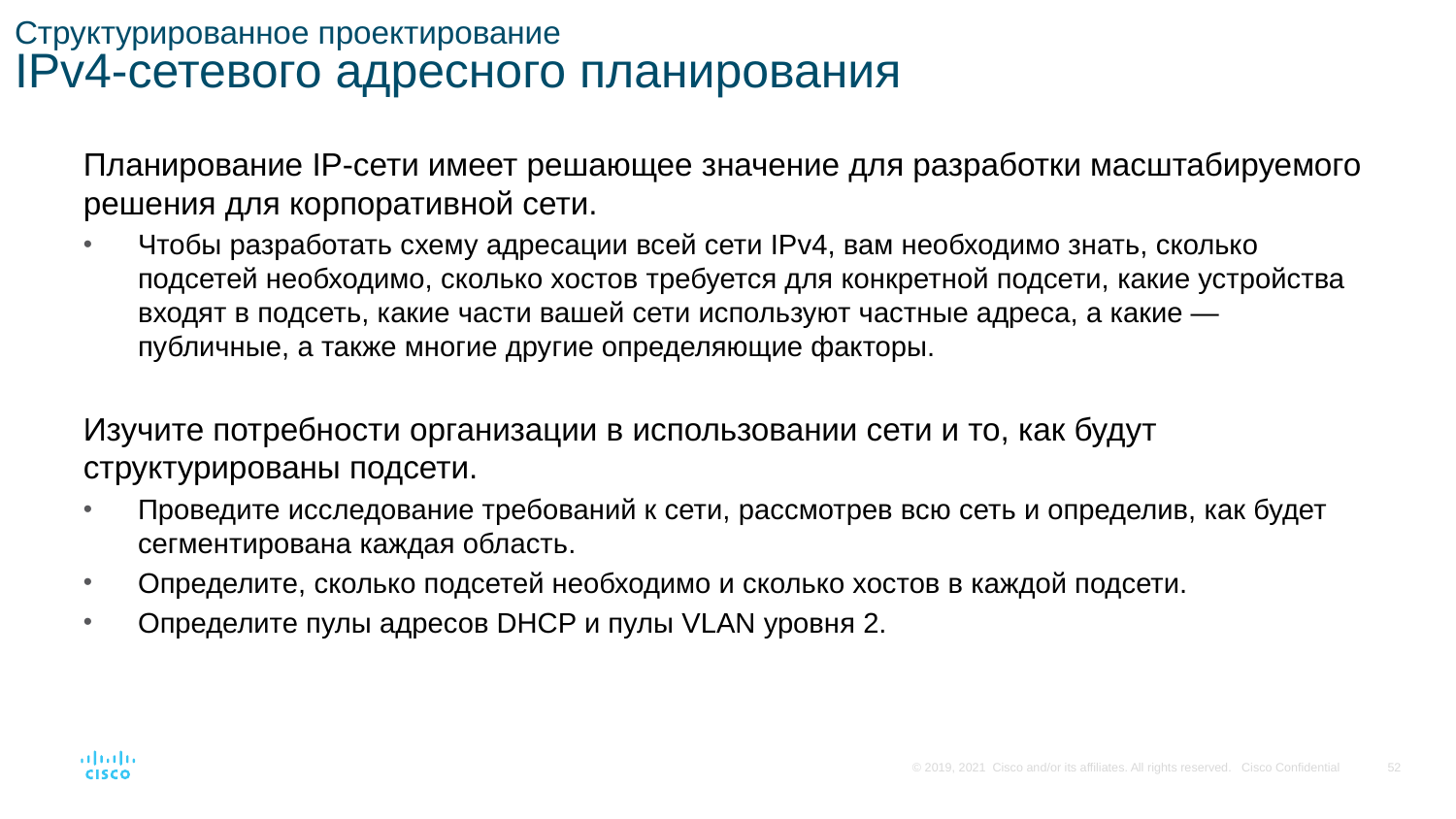

# Структурированное проектирование IPv4-сетевого адресного планирования
Планирование IP-сети имеет решающее значение для разработки масштабируемого решения для корпоративной сети.
Чтобы разработать схему адресации всей сети IPv4, вам необходимо знать, сколько подсетей необходимо, сколько хостов требуется для конкретной подсети, какие устройства входят в подсеть, какие части вашей сети используют частные адреса, а какие — публичные, а также многие другие определяющие факторы.

Изучите потребности организации в использовании сети и то, как будут структурированы подсети.
Проведите исследование требований к сети, рассмотрев всю сеть и определив, как будет сегментирована каждая область.
Определите, сколько подсетей необходимо и сколько хостов в каждой подсети.
Определите пулы адресов DHCP и пулы VLAN уровня 2.